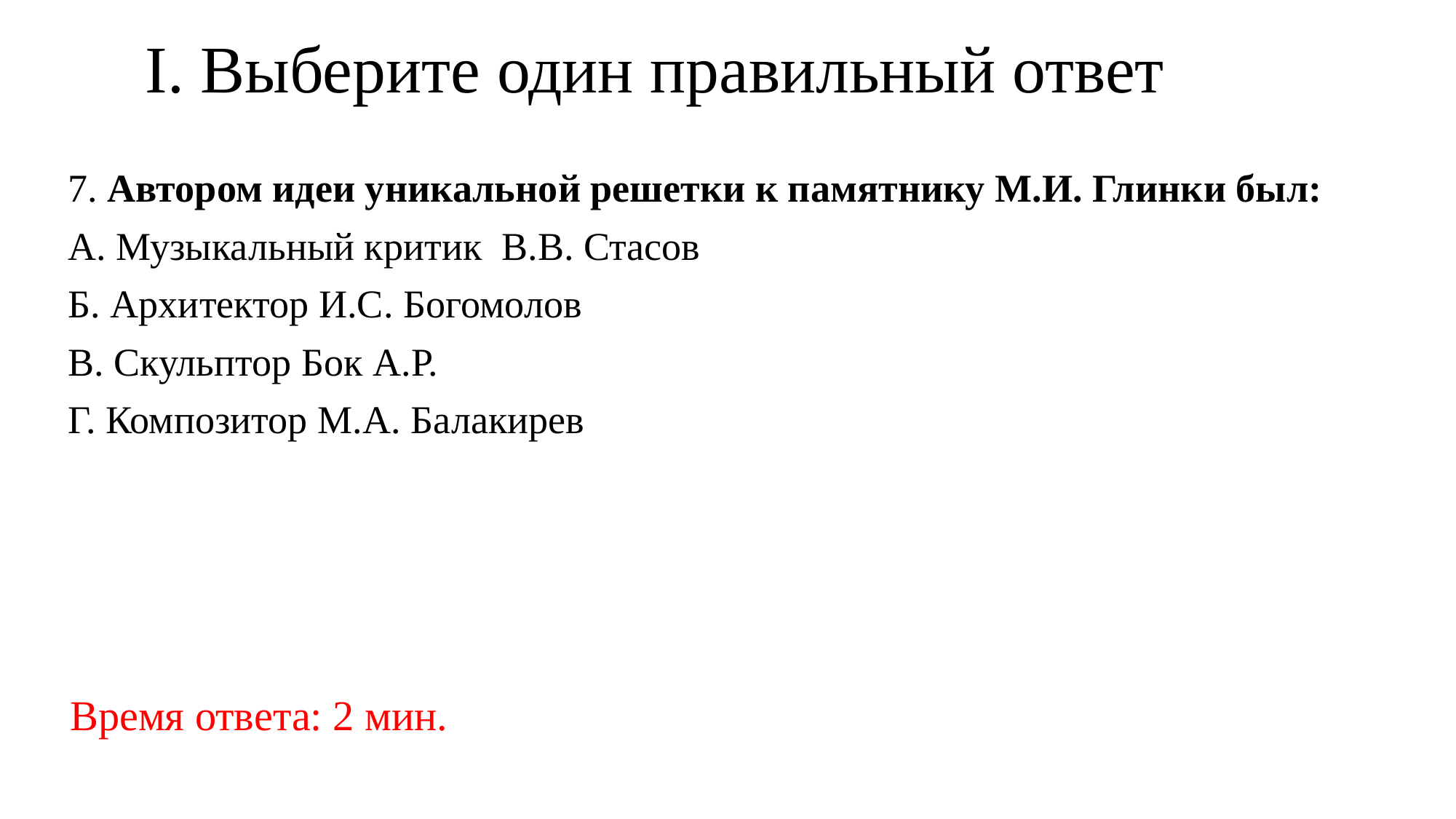

# I. Выберите один правильный ответ
7. Автором идеи уникальной решетки к памятнику М.И. Глинки был:
А. Музыкальный критик  В.В. Стасов
Б. Архитектор И.С. Богомолов
В. Скульптор Бок А.Р.
Г. Композитор М.А. Балакирев

Время ответа: 2 мин.